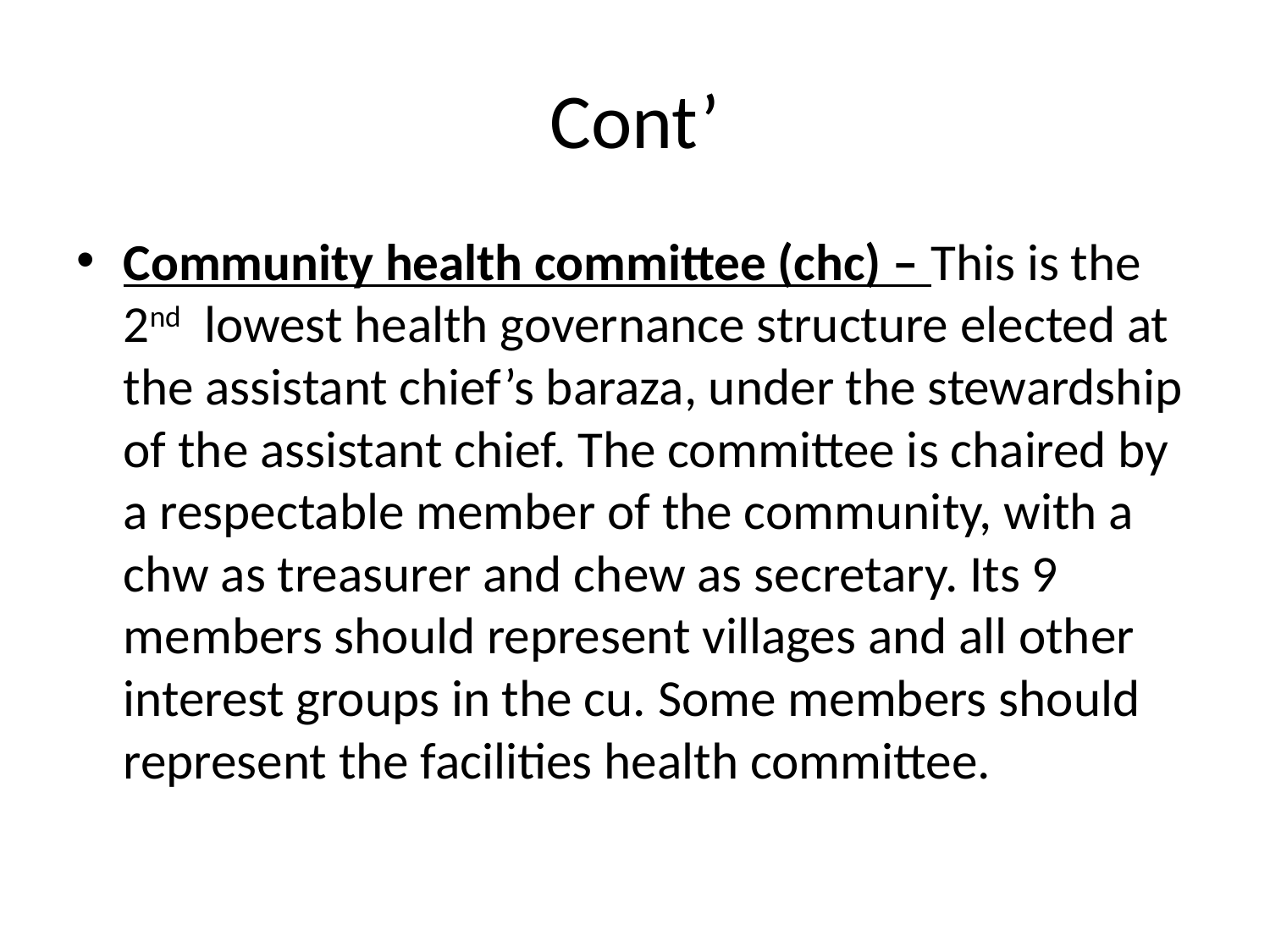

# Cont’
Community health committee (chc) – This is the 2nd  lowest health governance structure elected at the assistant chief’s baraza, under the stewardship of the assistant chief. The committee is chaired by a respectable member of the community, with a chw as treasurer and chew as secretary. Its 9 members should represent villages and all other interest groups in the cu. Some members should represent the facilities health committee.